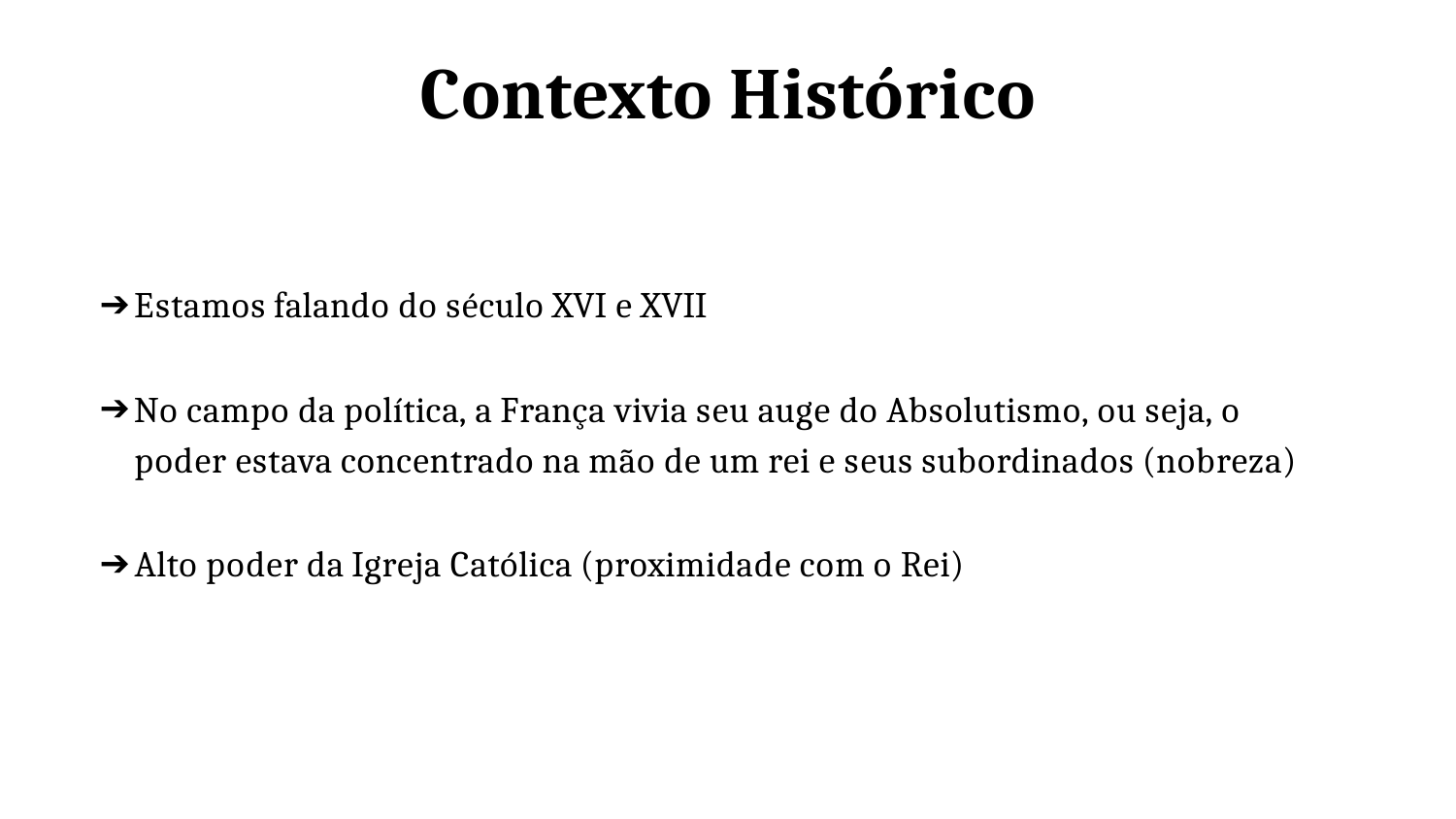

Contexto Histórico
Estamos falando do século XVI e XVII
No campo da política, a França vivia seu auge do Absolutismo, ou seja, o poder estava concentrado na mão de um rei e seus subordinados (nobreza)
Alto poder da Igreja Católica (proximidade com o Rei)